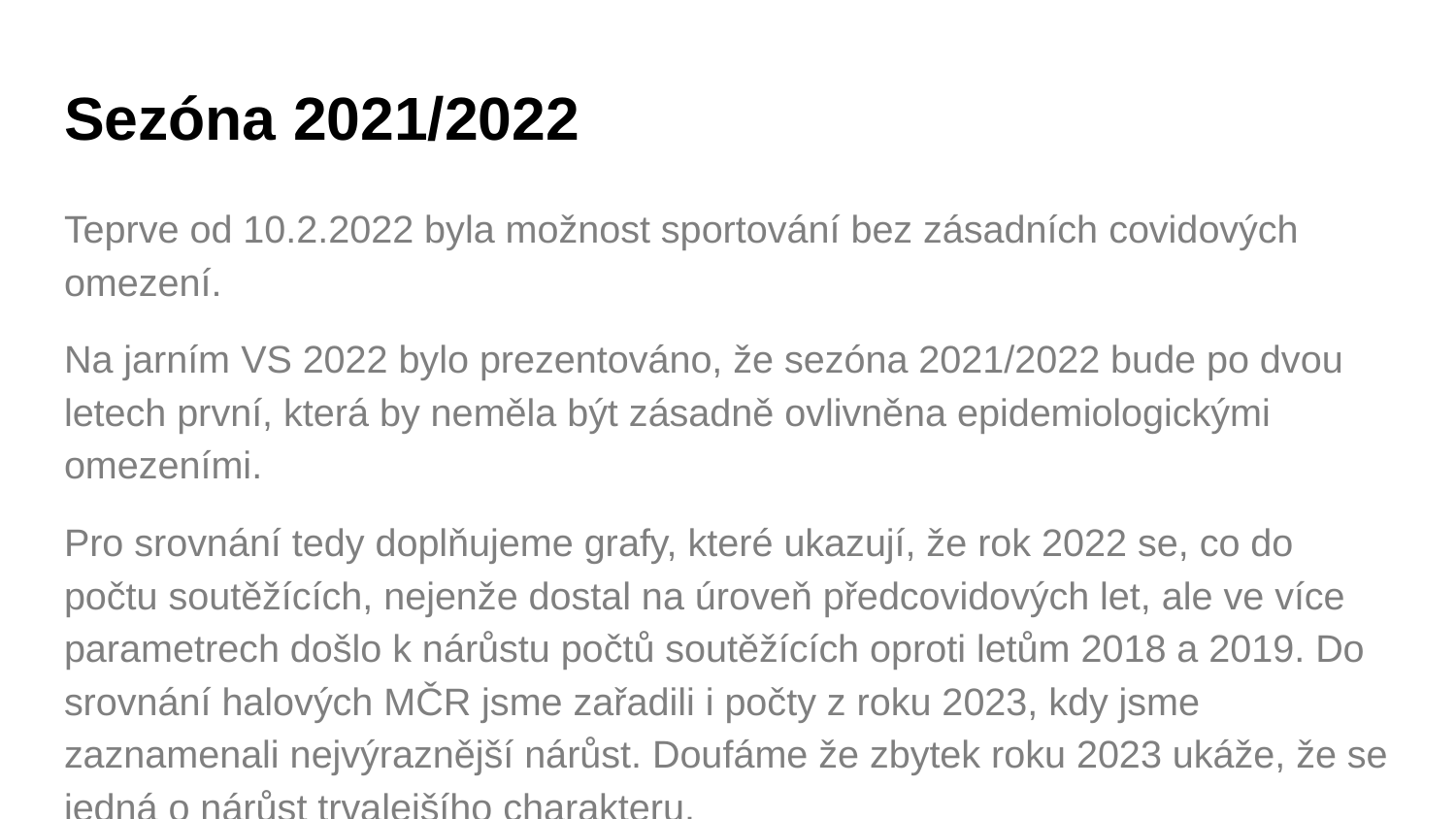

# Sezóna 2021/2022
Teprve od 10.2.2022 byla možnost sportování bez zásadních covidových omezení.
Na jarním VS 2022 bylo prezentováno, že sezóna 2021/2022 bude po dvou letech první, která by neměla být zásadně ovlivněna epidemiologickými omezeními.
Pro srovnání tedy doplňujeme grafy, které ukazují, že rok 2022 se, co do počtu soutěžících, nejenže dostal na úroveň předcovidových let, ale ve více parametrech došlo k nárůstu počtů soutěžících oproti letům 2018 a 2019. Do srovnání halových MČR jsme zařadili i počty z roku 2023, kdy jsme zaznamenali nejvýraznější nárůst. Doufáme že zbytek roku 2023 ukáže, že se jedná o nárůst trvalejšího charakteru.